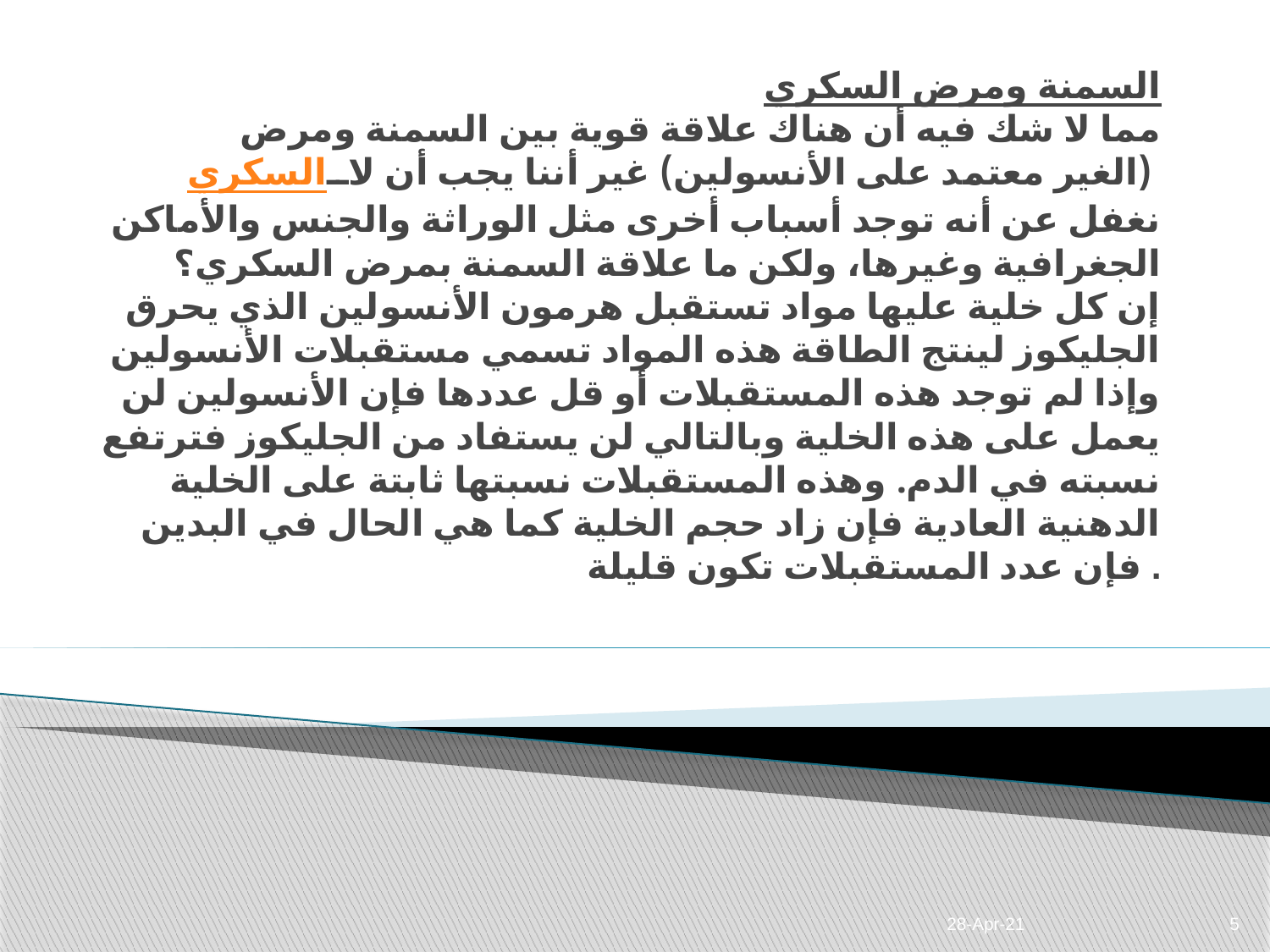

السمنة ومرض السكري
مما لا شك فيه أن هناك علاقة قوية بين السمنة ومرض السكري (الغير معتمد على الأنسولين) غير أننا يجب أن لا نغفل عن أنه توجد أسباب أخرى مثل الوراثة والجنس والأماكن الجغرافية وغيرها، ولكن ما علاقة السمنة بمرض السكري؟
إن كل خلية عليها مواد تستقبل هرمون الأنسولين الذي يحرق الجليكوز لينتج الطاقة هذه المواد تسمي مستقبلات الأنسولين وإذا لم توجد هذه المستقبلات أو قل عددها فإن الأنسولين لن يعمل على هذه الخلية وبالتالي لن يستفاد من الجليكوز فترتفع نسبته في الدم. وهذه المستقبلات نسبتها ثابتة على الخلية الدهنية العادية فإن زاد حجم الخلية كما هي الحال في البدين فإن عدد المستقبلات تكون قليلة .
28-Apr-21
5